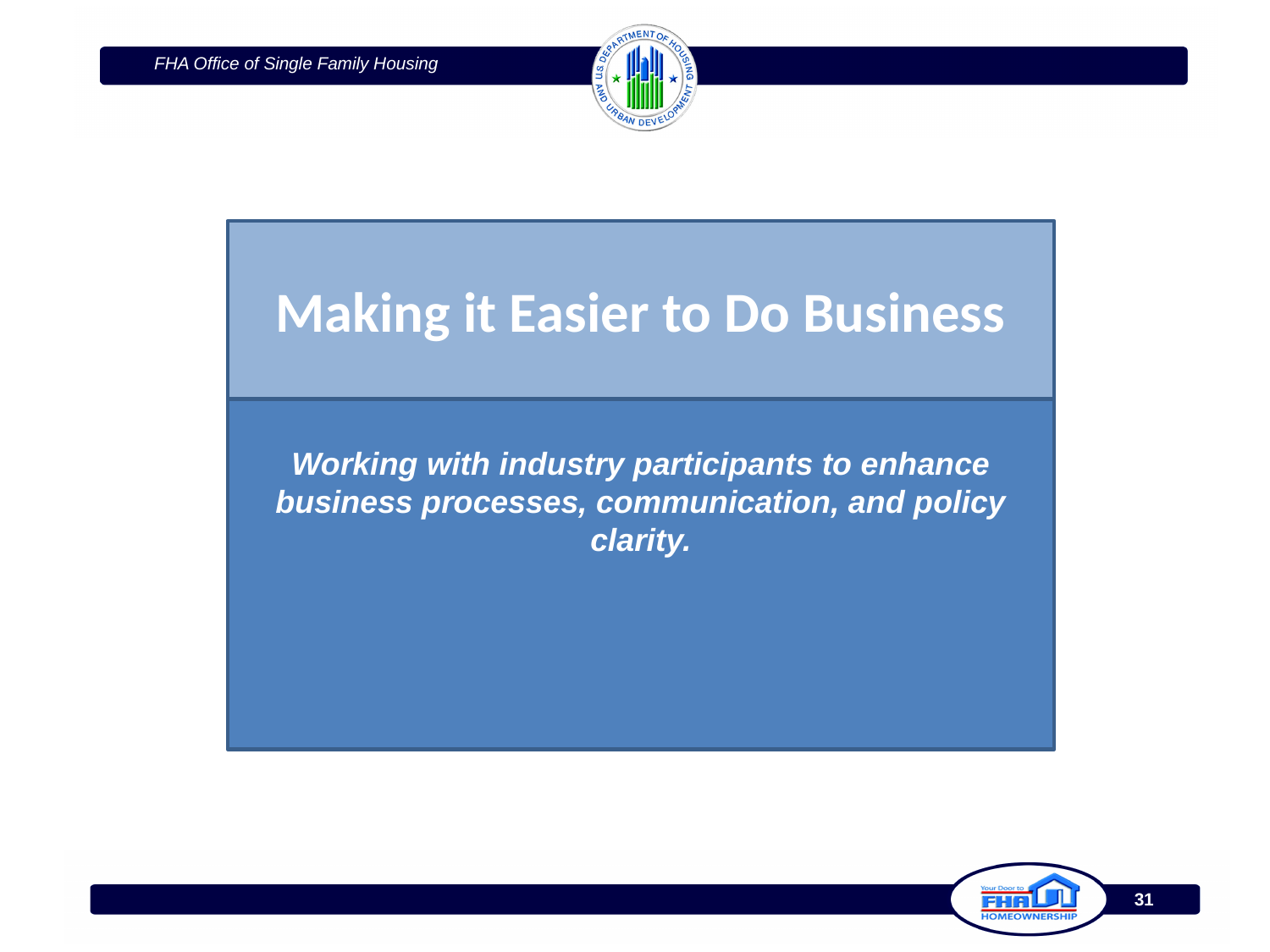

Making it Easier to Do Business

Working with industry participants to enhance business processes, communication, and policy clarity.

31